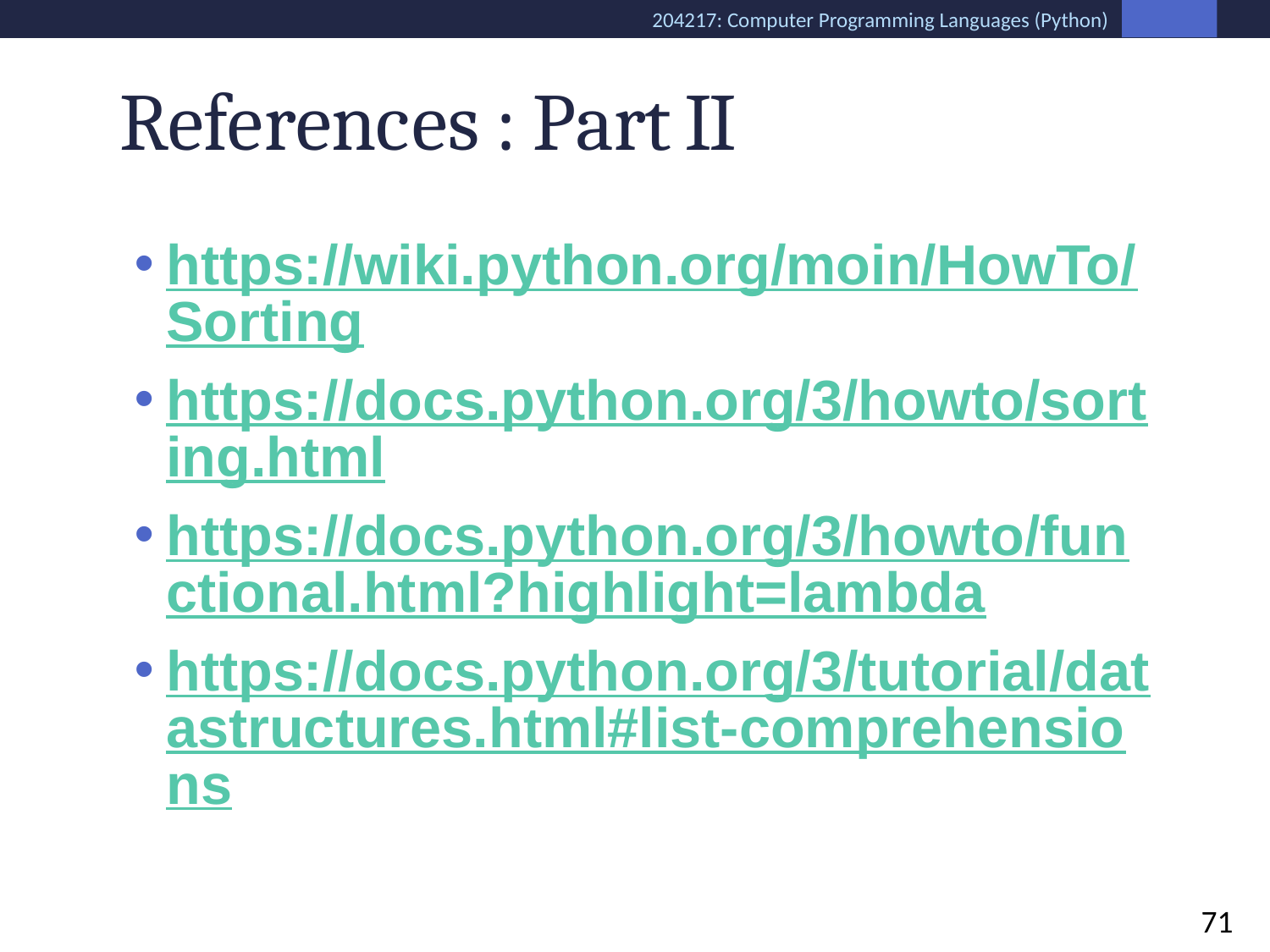

# References : Part II
https://wiki.python.org/moin/HowTo/Sorting
https://docs.python.org/3/howto/sorting.html
https://docs.python.org/3/howto/functional.html?highlight=lambda
https://docs.python.org/3/tutorial/datastructures.html#list-comprehensions

71